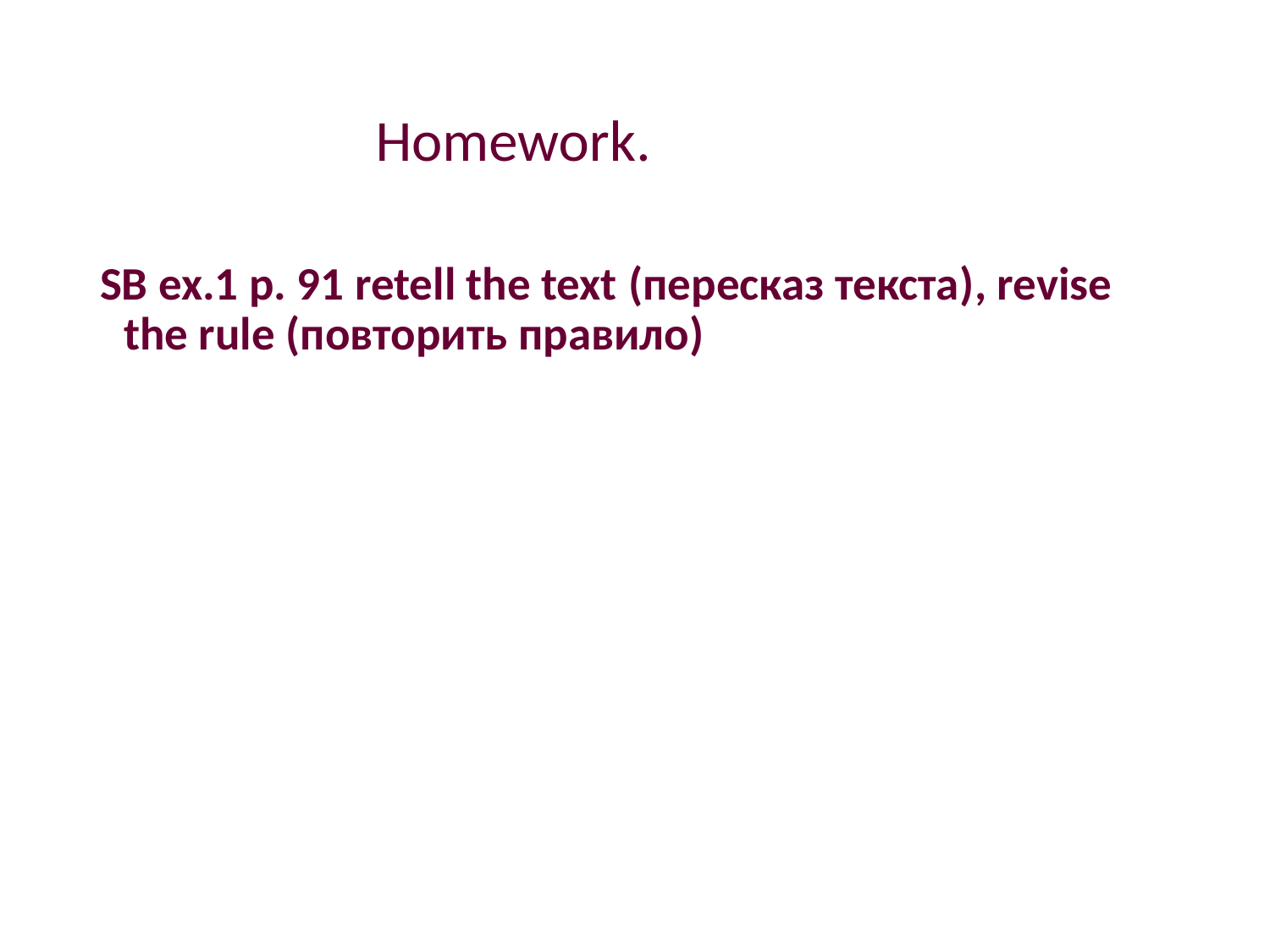

# Homework.
SB ex.1 p. 91 retell the text (пересказ текста), revise the rule (повторить правило)